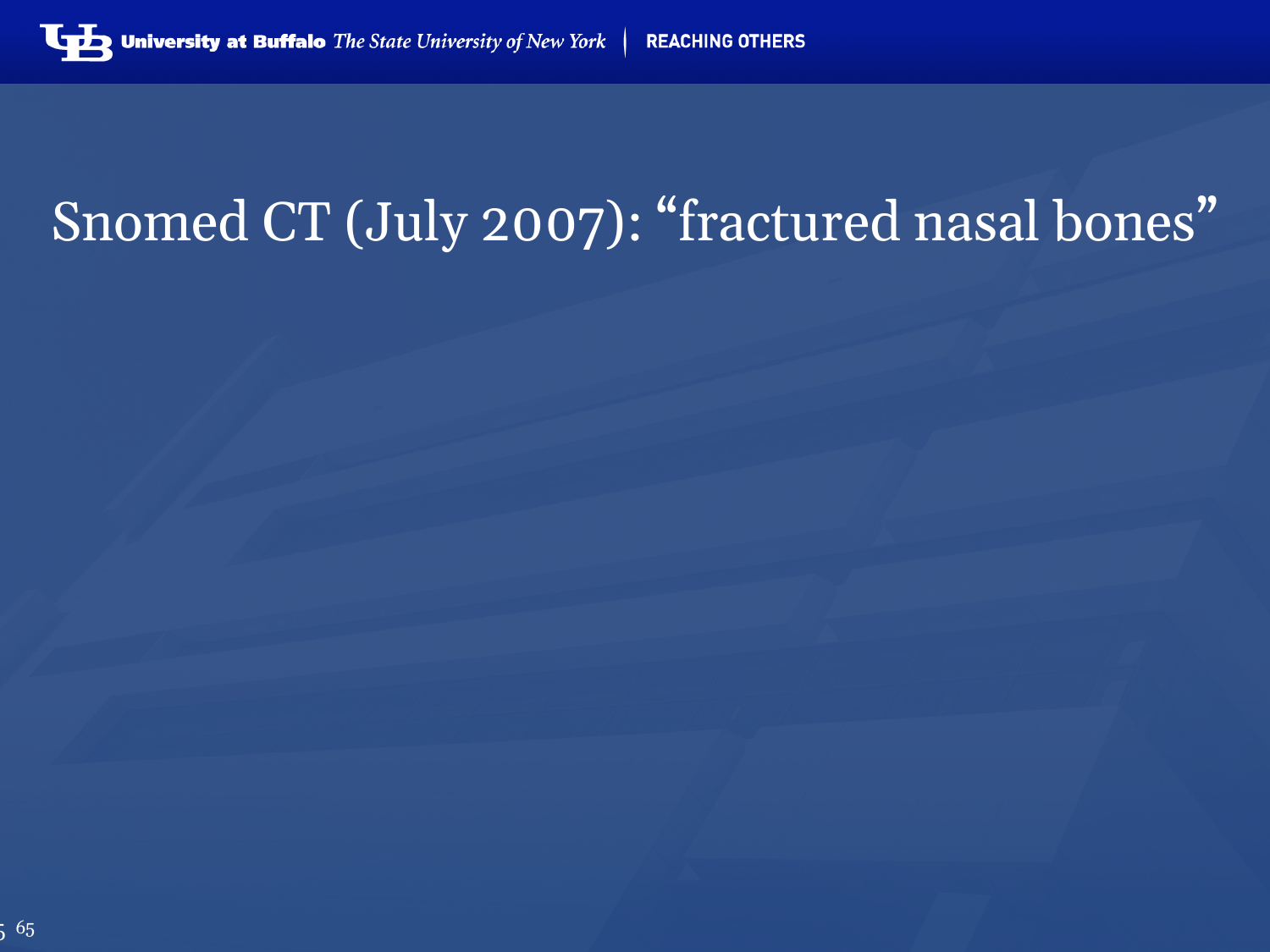

# Snomed CT (July 2007): “fractured nasal bones”
Problems of multiple inheritance:
 (1) “… ISA fracture of skull and facial bones”
Which facial bones are not part of the skull ?
If there would be non-skull facial bones, how many fractures are then required ?
(2) “… ISA fracture of mid-facial bones”
Which mid-facials bones or not facial bones ?
If all, then (1) is redundant
(3) “… ISA injury of nasal bones”
Are not all fractures “injuries’ and if not, why would then all nasal fractures be injuries ?
65